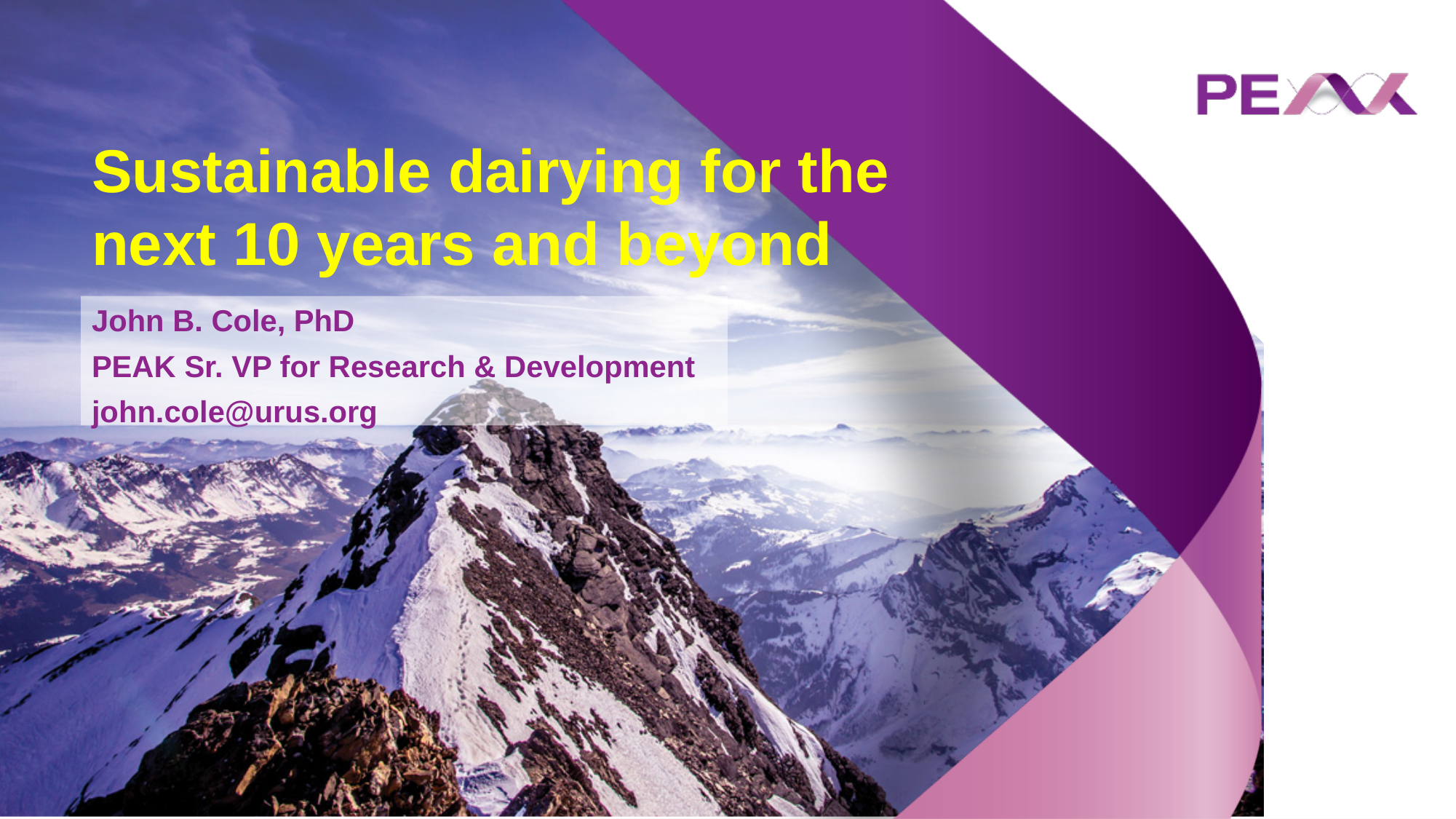

# Sustainable dairying for the next 10 years and beyond
John B. Cole, PhD
PEAK Sr. VP for Research & Development
john.cole@urus.org